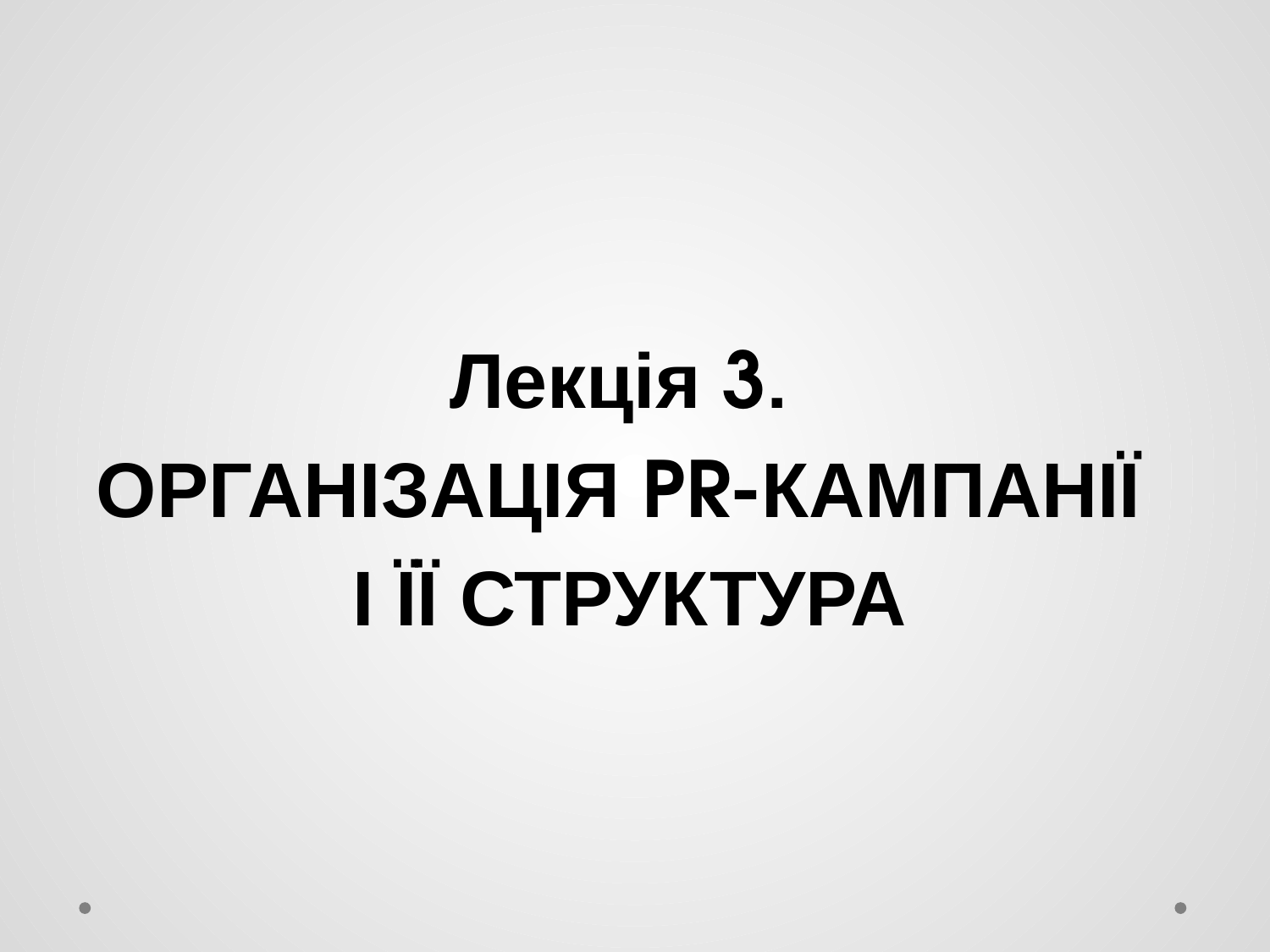

Лекція 3.
ОРГАНІЗАЦІЯ PR-КАМПАНІЇ
І ЇЇ СТРУКТУРА